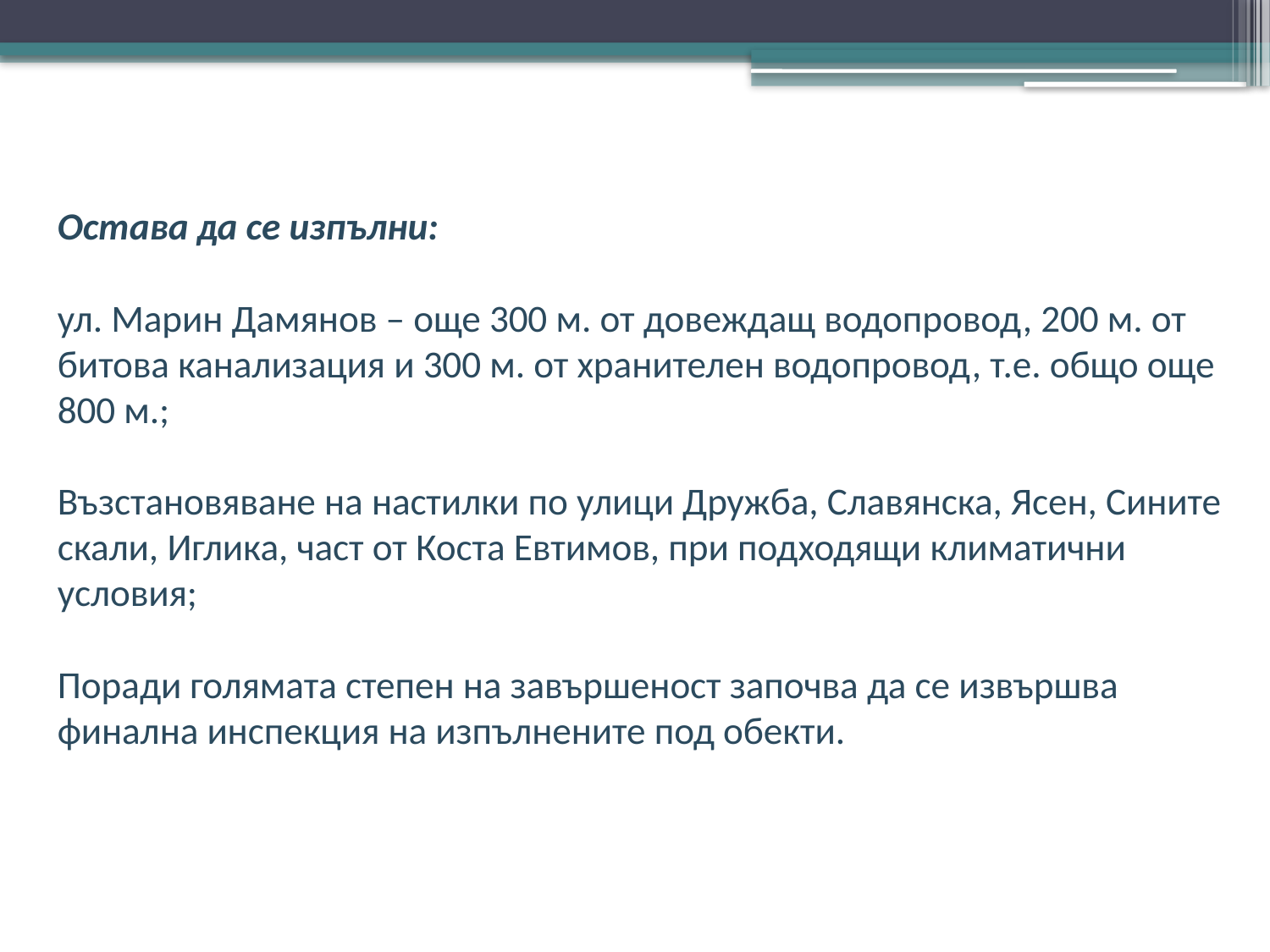

Остава да се изпълни:
ул. Марин Дамянов – още 300 м. от довеждащ водопровод, 200 м. от битова канализация и 300 м. от хранителен водопровод, т.е. общо още 800 м.;
Възстановяване на настилки по улици Дружба, Славянска, Ясен, Сините скали, Иглика, част от Коста Евтимов, при подходящи климатични условия;
Поради голямата степен на завършеност започва да се извършва финална инспекция на изпълнените под обекти.